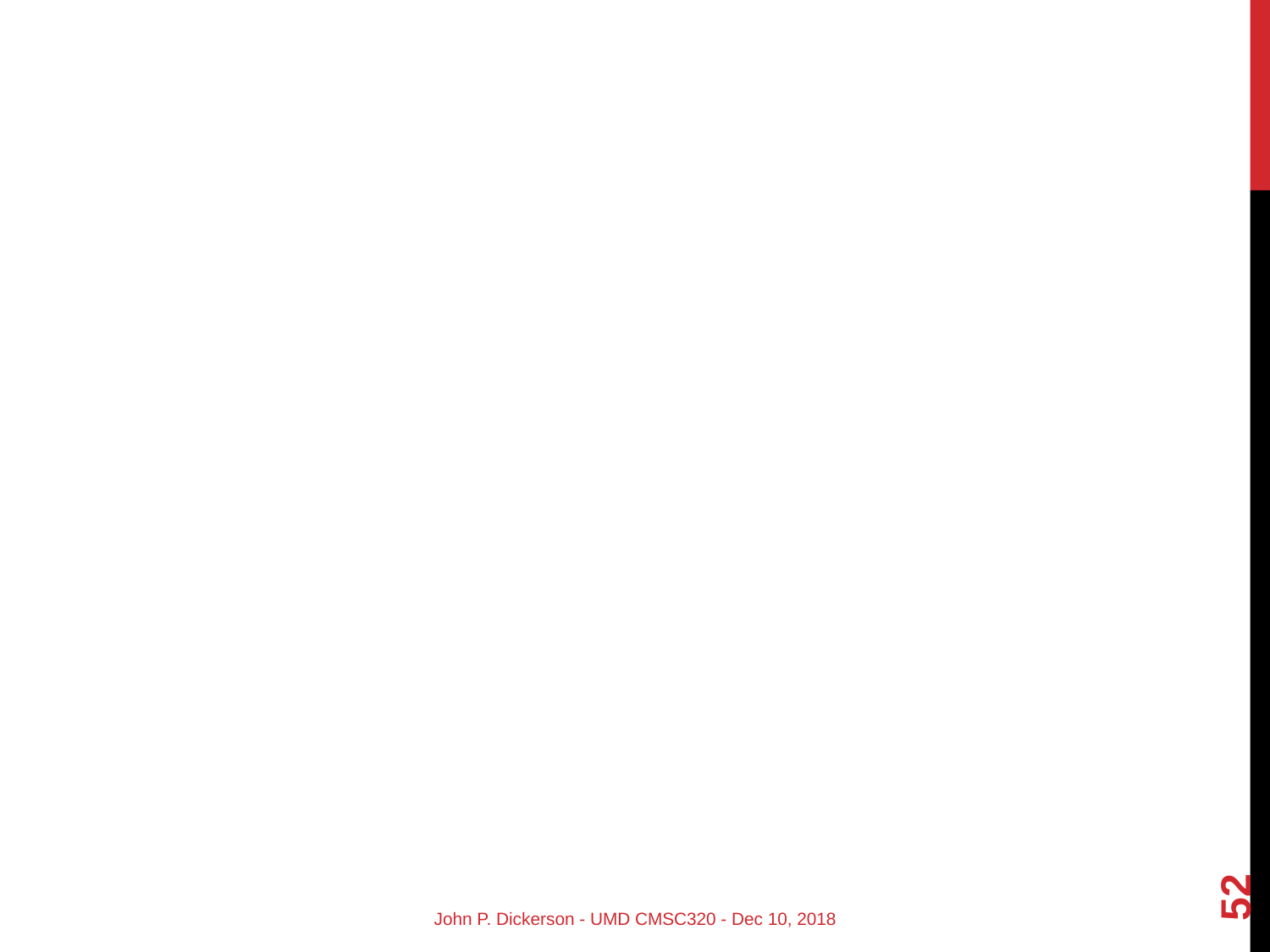

52
John P. Dickerson - UMD CMSC320 - Dec 10, 2018